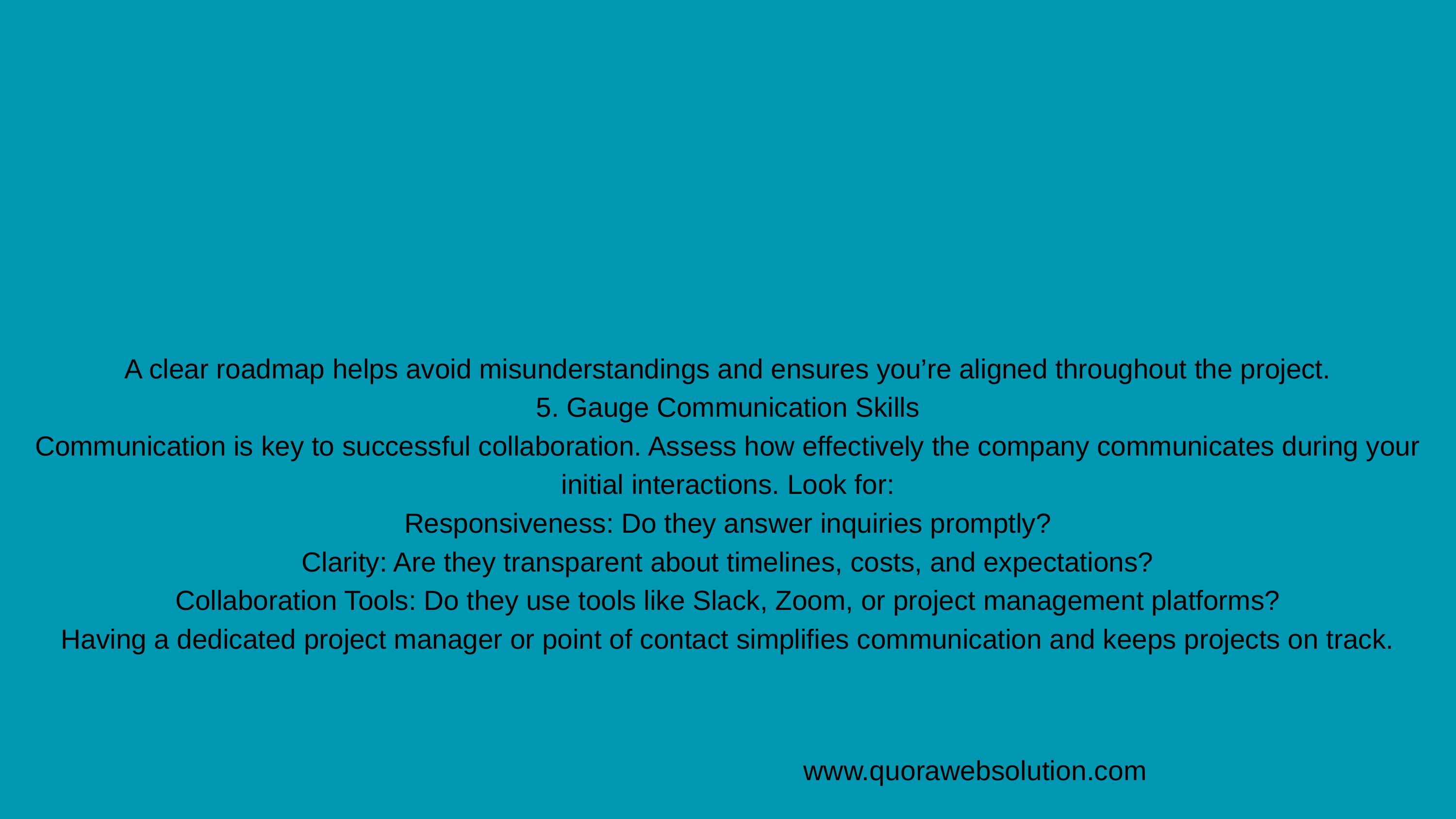

A clear roadmap helps avoid misunderstandings and ensures you’re aligned throughout the project.
5. Gauge Communication Skills
Communication is key to successful collaboration. Assess how effectively the company communicates during your initial interactions. Look for:
Responsiveness: Do they answer inquiries promptly?
Clarity: Are they transparent about timelines, costs, and expectations?
Collaboration Tools: Do they use tools like Slack, Zoom, or project management platforms?
Having a dedicated project manager or point of contact simplifies communication and keeps projects on track.
www.quorawebsolution.com